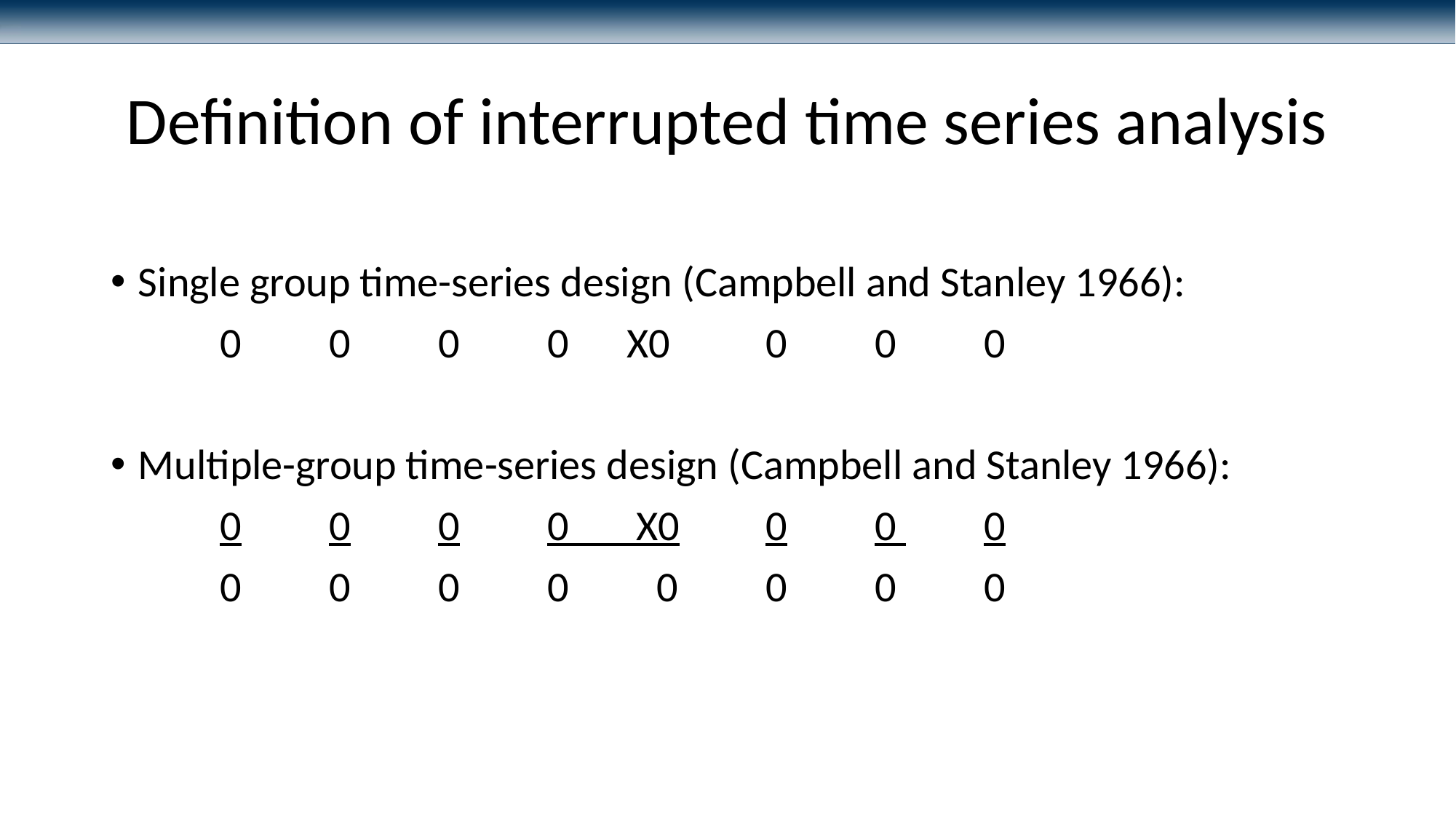

# Definition of interrupted time series analysis

Single group time-series design (Campbell and Stanley 1966):
 	0	0	0	0      X0	0	0 	0

Multiple-group time-series design (Campbell and Stanley 1966):
	0	0	0	0       X0	0	0 	0
	0	0	0	0  	0	0	0	0